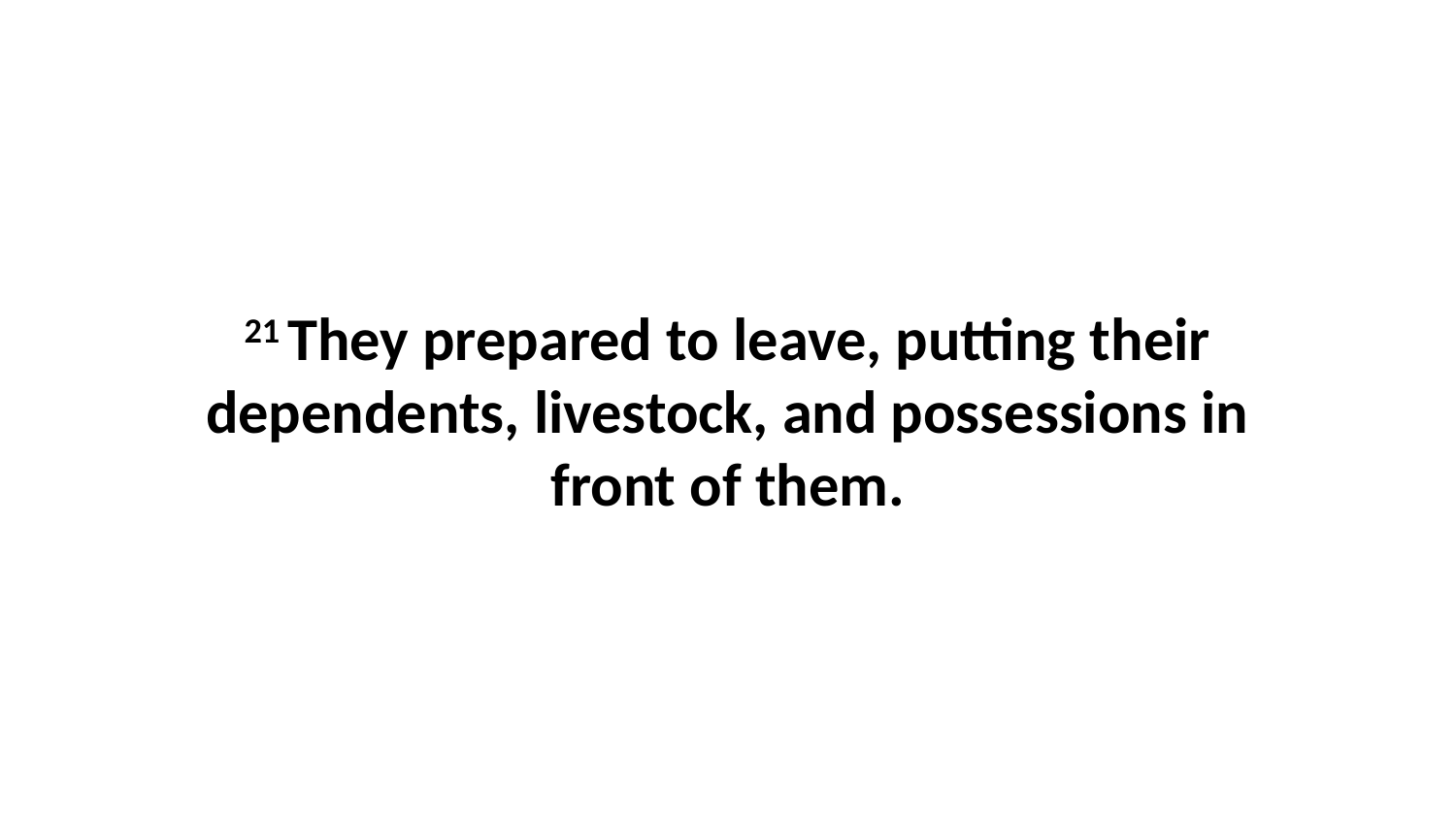

21 They prepared to leave, putting their dependents, livestock, and possessions in front of them.